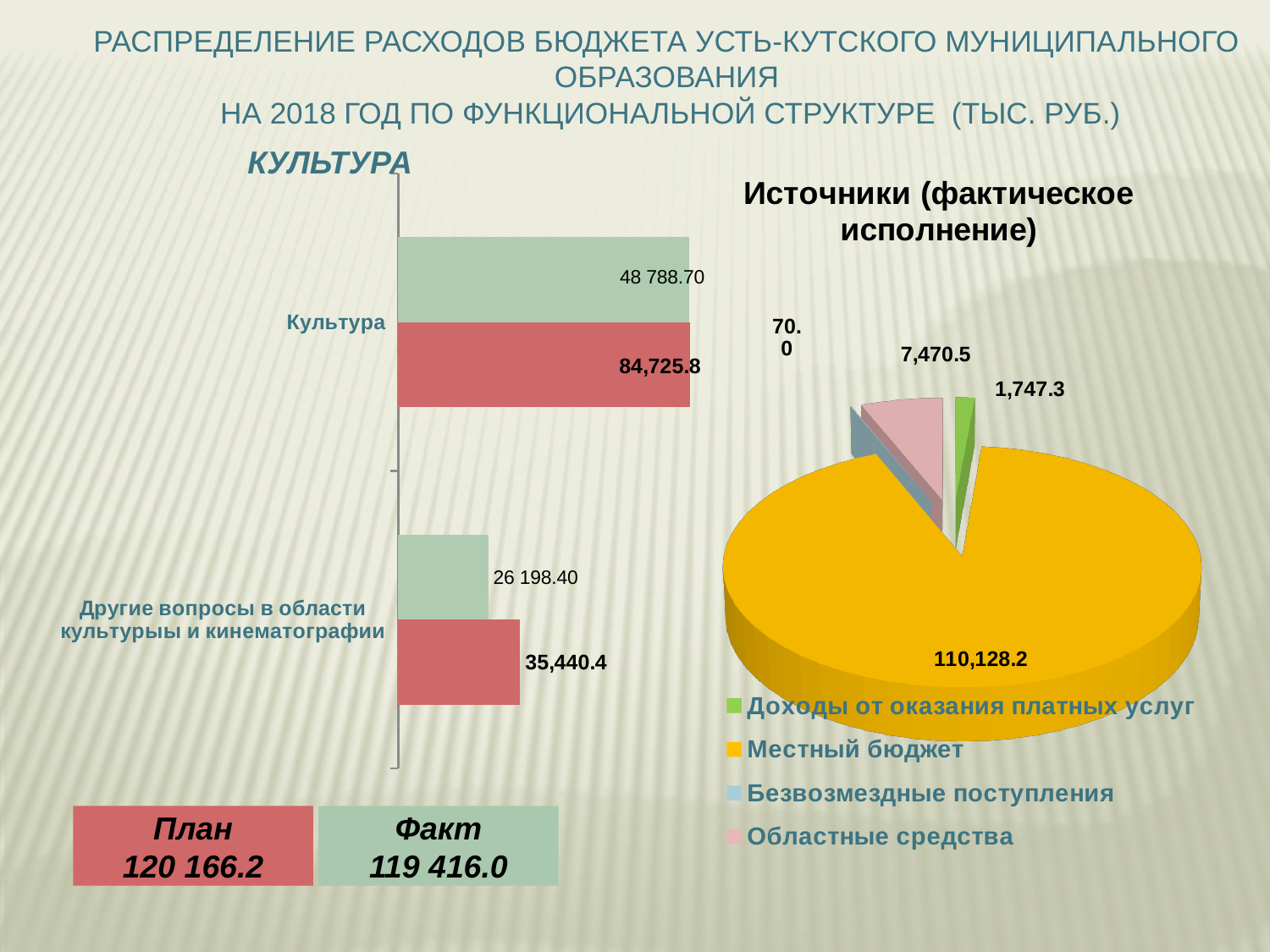

Распределение расходов бюджета усть-кутского муниципального образования
 на 2018 год по функциональной структуре  (тыс. руб.)
КУЛЬТУРА

### Chart

| Category | КУЛЬТУРА И КИНЕМАТОГРАФИЯ | Ряд 2 |
|---|---|---|
| Другие вопросы в области культурыы и кинематографии | 35440.4 | 26198.4 |
| Культура | 84725.8 | 84403.7 |

[unsupported chart]

План
120 166.2
Факт
119 416.0